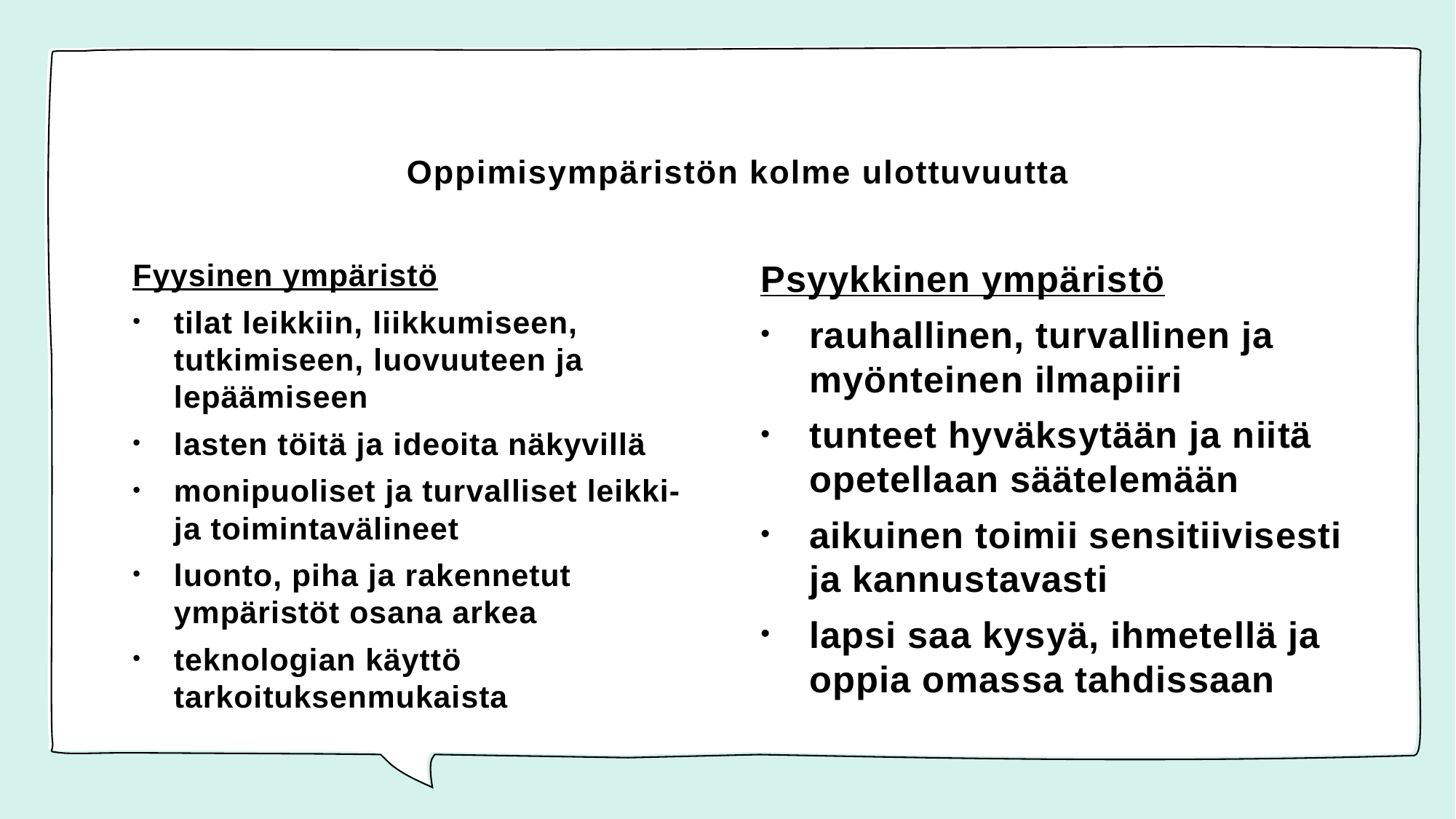

# Oppimisympäristön kolme ulottuvuutta
Fyysinen ympäristö
tilat leikkiin, liikkumiseen, tutkimiseen, luovuuteen ja lepäämiseen
lasten töitä ja ideoita näkyvillä
monipuoliset ja turvalliset leikki- ja toimintavälineet
luonto, piha ja rakennetut ympäristöt osana arkea
teknologian käyttö tarkoituksenmukaista

Psyykkinen ympäristö
rauhallinen, turvallinen ja myönteinen ilmapiiri
tunteet hyväksytään ja niitä opetellaan säätelemään
aikuinen toimii sensitiivisesti ja kannustavasti
lapsi saa kysyä, ihmetellä ja oppia omassa tahdissaan